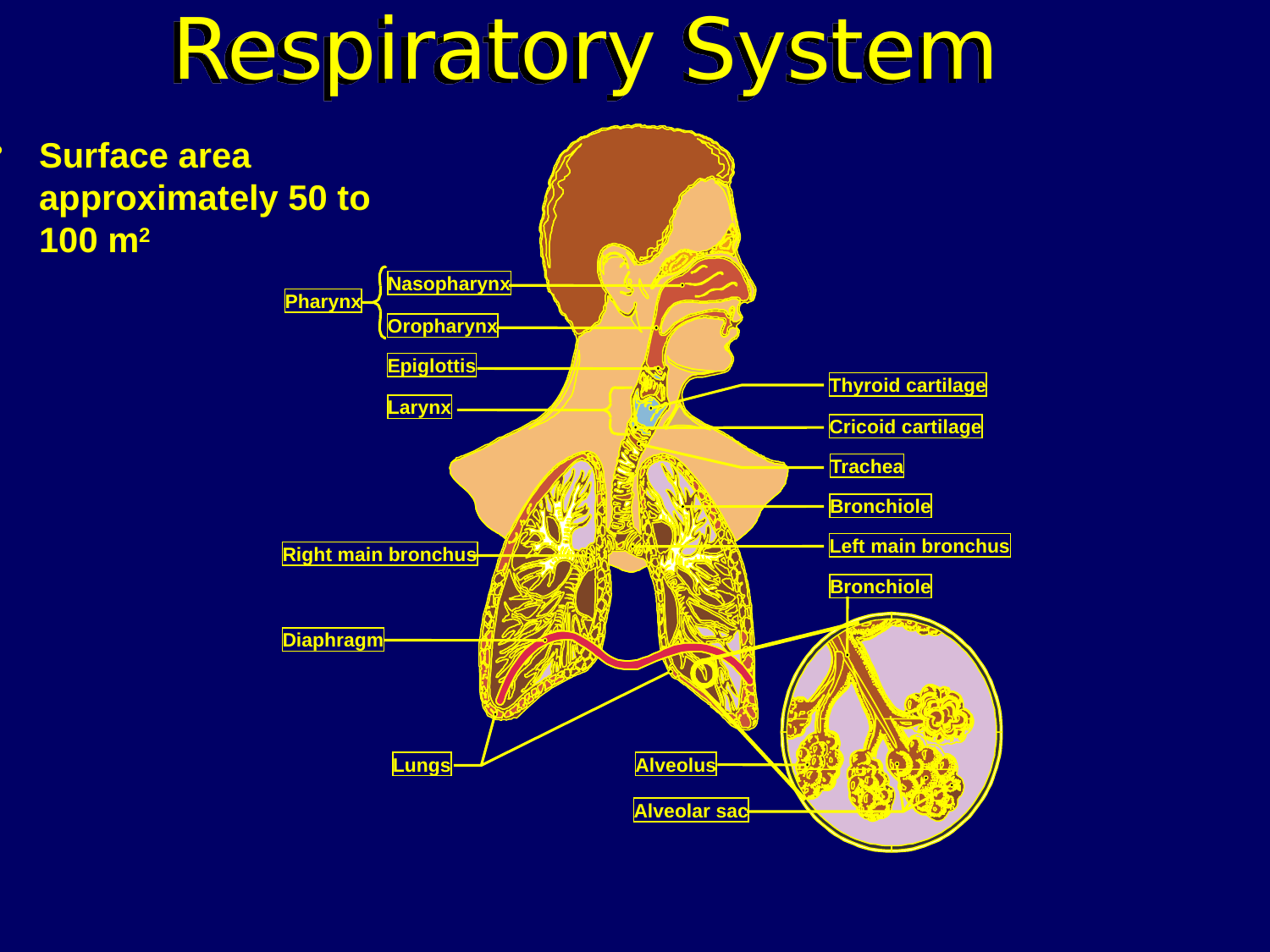

Respiratory System

Surface area approximately 50 to 100 m2

Nasopharynx

Pharynx

Oropharynx

Epiglottis

Thyroid cartilage

Larynx

Cricoid cartilage

Trachea
Bronchiole

Left main bronchus
Right main bronchus

Bronchiole

Diaphragm

Lungs
Alveolus

Alveolar sac